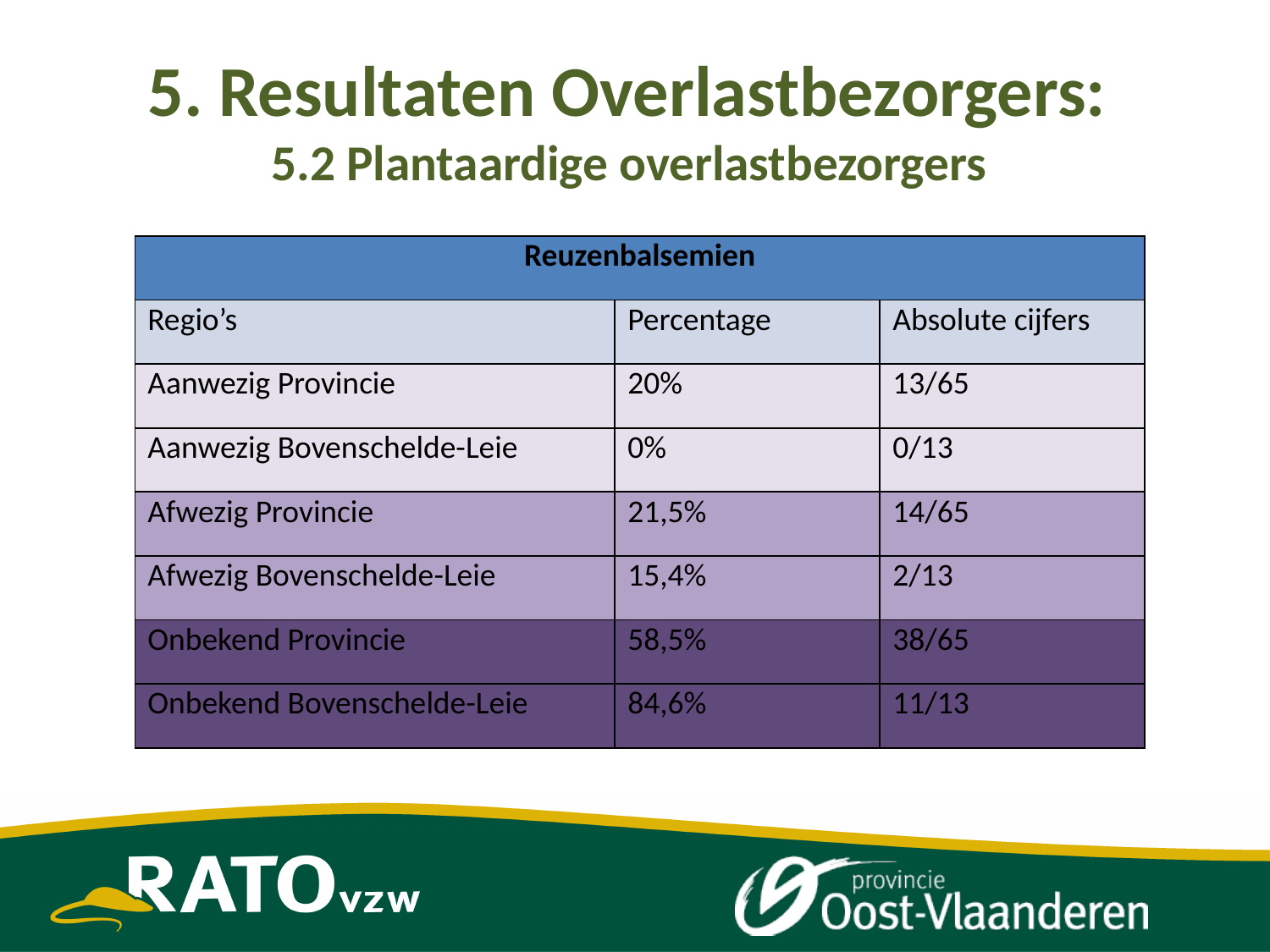

# 5. Resultaten Overlastbezorgers: 5.2 Plantaardige overlastbezorgers
| Reuzenbalsemien |  |  |
| --- | --- | --- |
| Regio’s | Percentage | Absolute cijfers |
| Aanwezig Provincie | 20% | 13/65 |
| Aanwezig Bovenschelde-Leie | 0% | 0/13 |
| Afwezig Provincie | 21,5% | 14/65 |
| Afwezig Bovenschelde-Leie | 15,4% | 2/13 |
| Onbekend Provincie | 58,5% | 38/65 |
| Onbekend Bovenschelde-Leie | 84,6% | 11/13 |